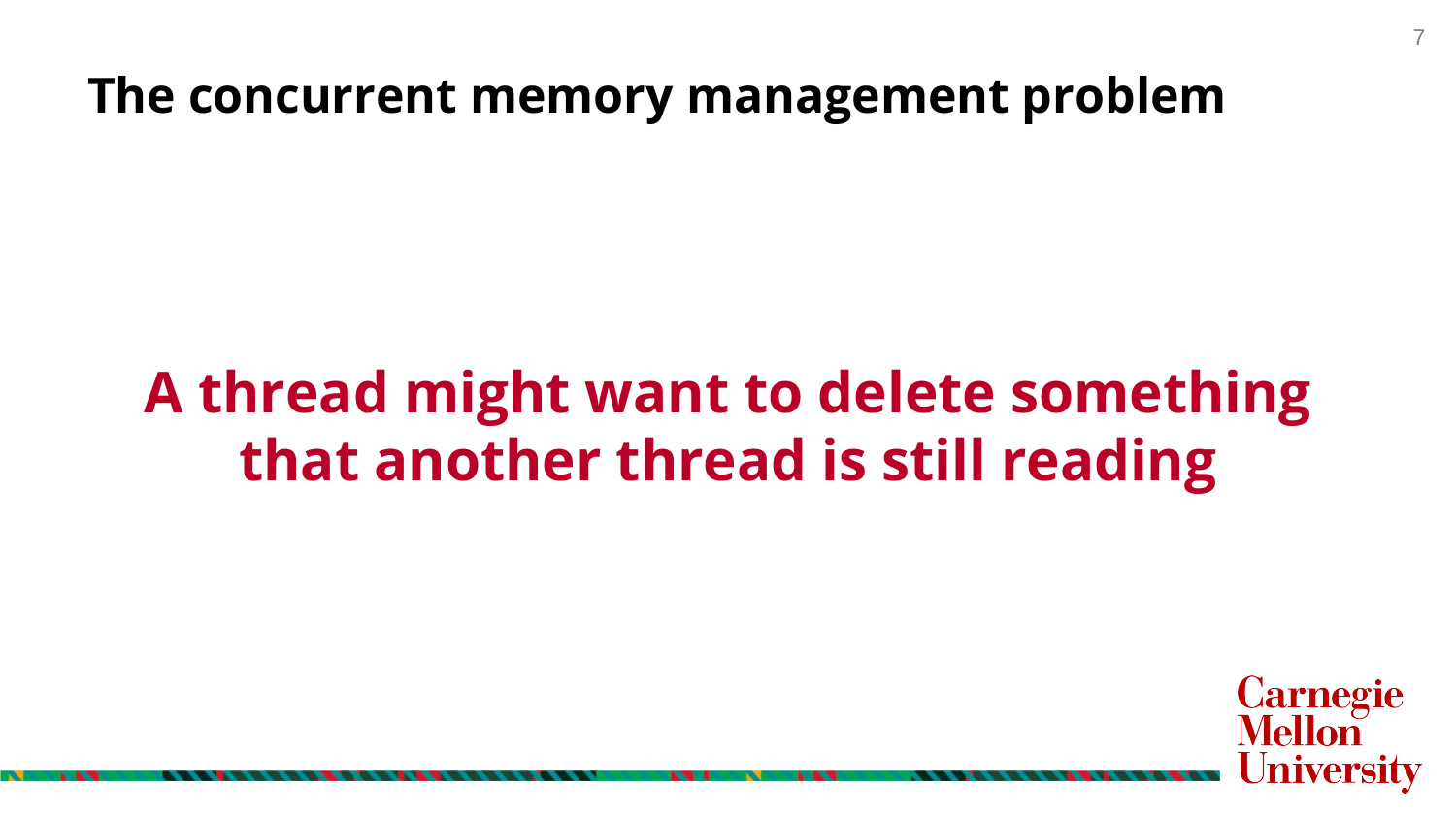

# The concurrent memory management problem
A thread might want to delete something that another thread is still reading